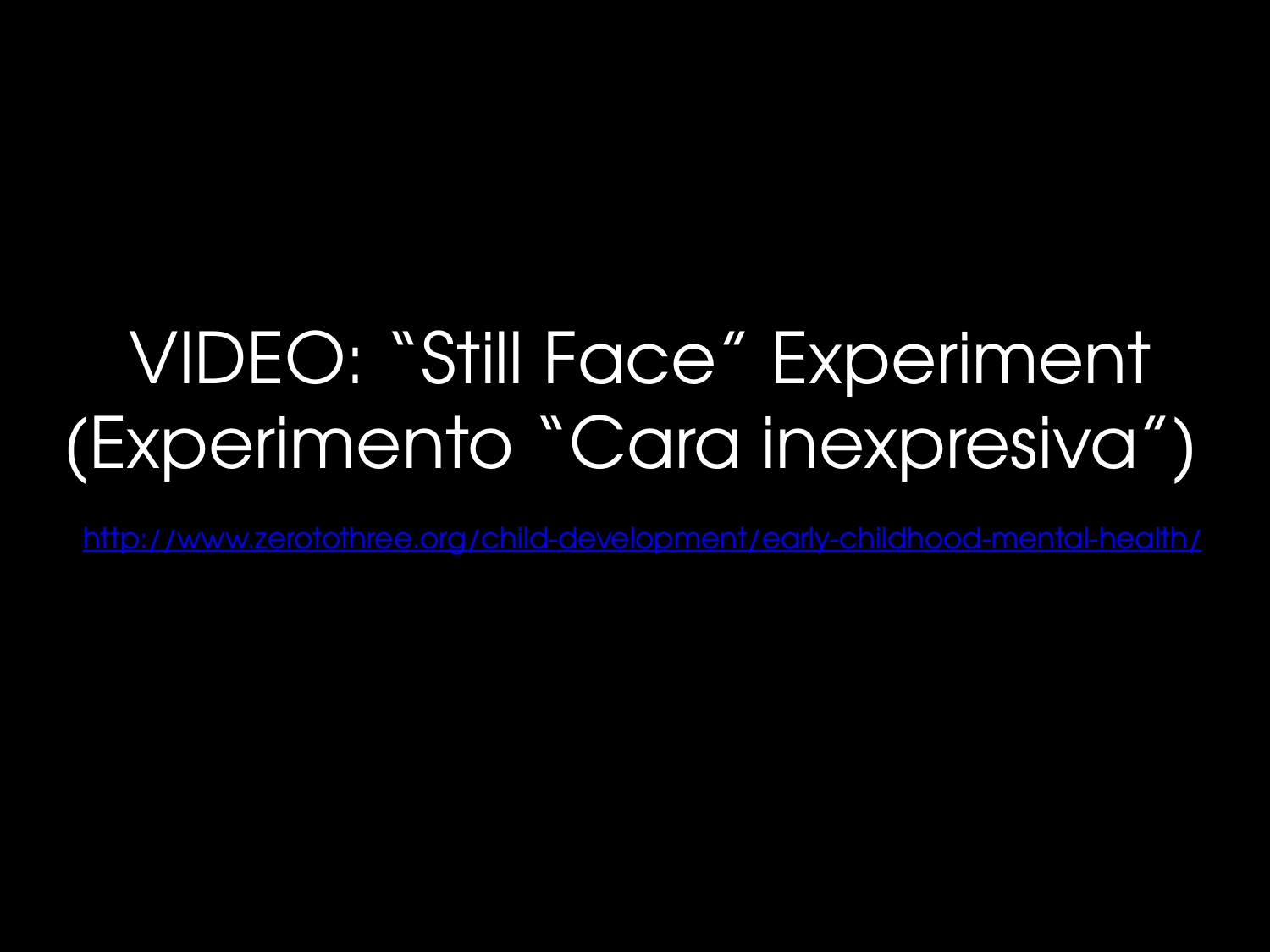

# VIDEO: “Still Face” Experiment (Experimento “Cara inexpresiva”)
http://www.zerotothree.org/child-development/early-childhood-mental-health/